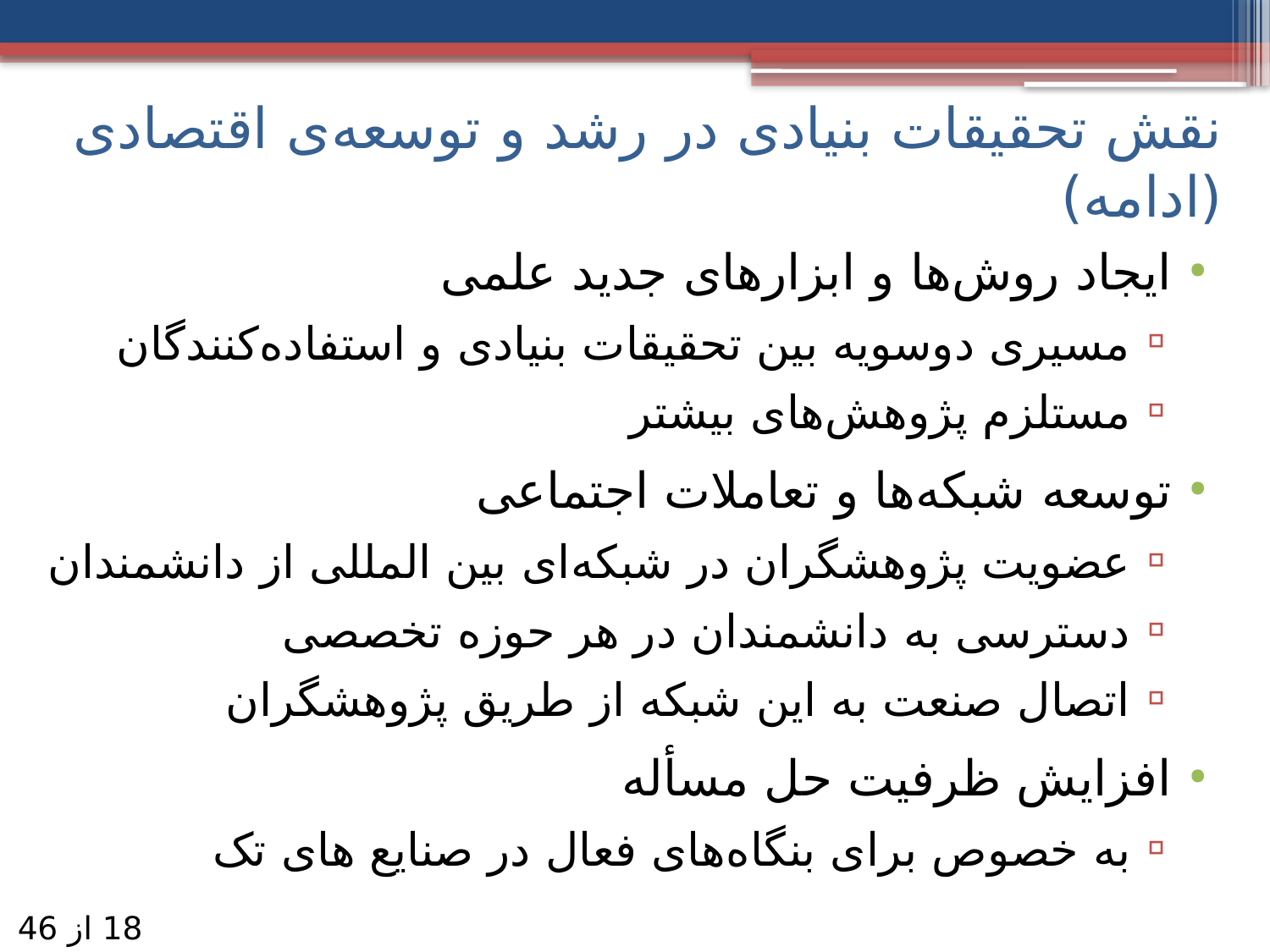

# نقش تحقیقات بنیادی در رشد و توسعه‌ی اقتصادی (ادامه)
ایجاد روش‌‌ها و ابزارهای جدید علمی
مسیری دوسویه بین تحقیقات بنیادی و استفاده‌کنندگان
مستلزم پژوهش‌های بیشتر
توسعه‌ شبکه‌ها و تعاملات اجتماعی
عضویت پژوهشگران در شبکه‌ای بین المللی از دانشمندان
دسترسی به دانشمندان در هر حوزه تخصصی
اتصال صنعت به این شبکه از طریق پژوهشگران
افزایش ظرفیت حل مسأله
به خصوص برای بنگاه‌های فعال در صنایع های تک
18 از 46